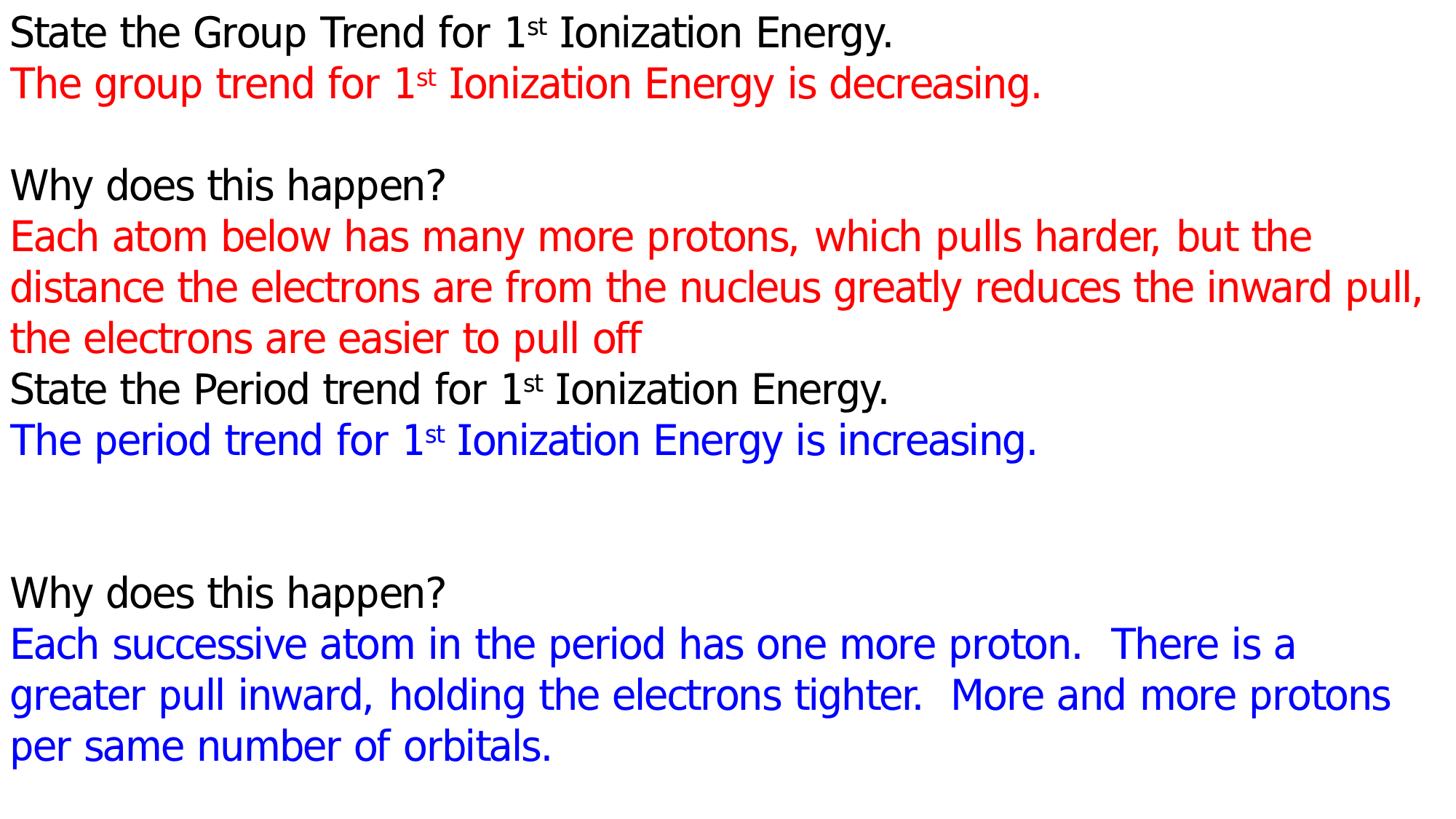

State the Group Trend for 1st Ionization Energy.
The group trend for 1st Ionization Energy is decreasing.
Why does this happen?
Each atom below has many more protons, which pulls harder, but the distance the electrons are from the nucleus greatly reduces the inward pull, the electrons are easier to pull off
State the Period trend for 1st Ionization Energy.
The period trend for 1st Ionization Energy is increasing.
Why does this happen?
Each successive atom in the period has one more proton.  There is a greater pull inward, holding the electrons tighter.  More and more protons per same number of orbitals.